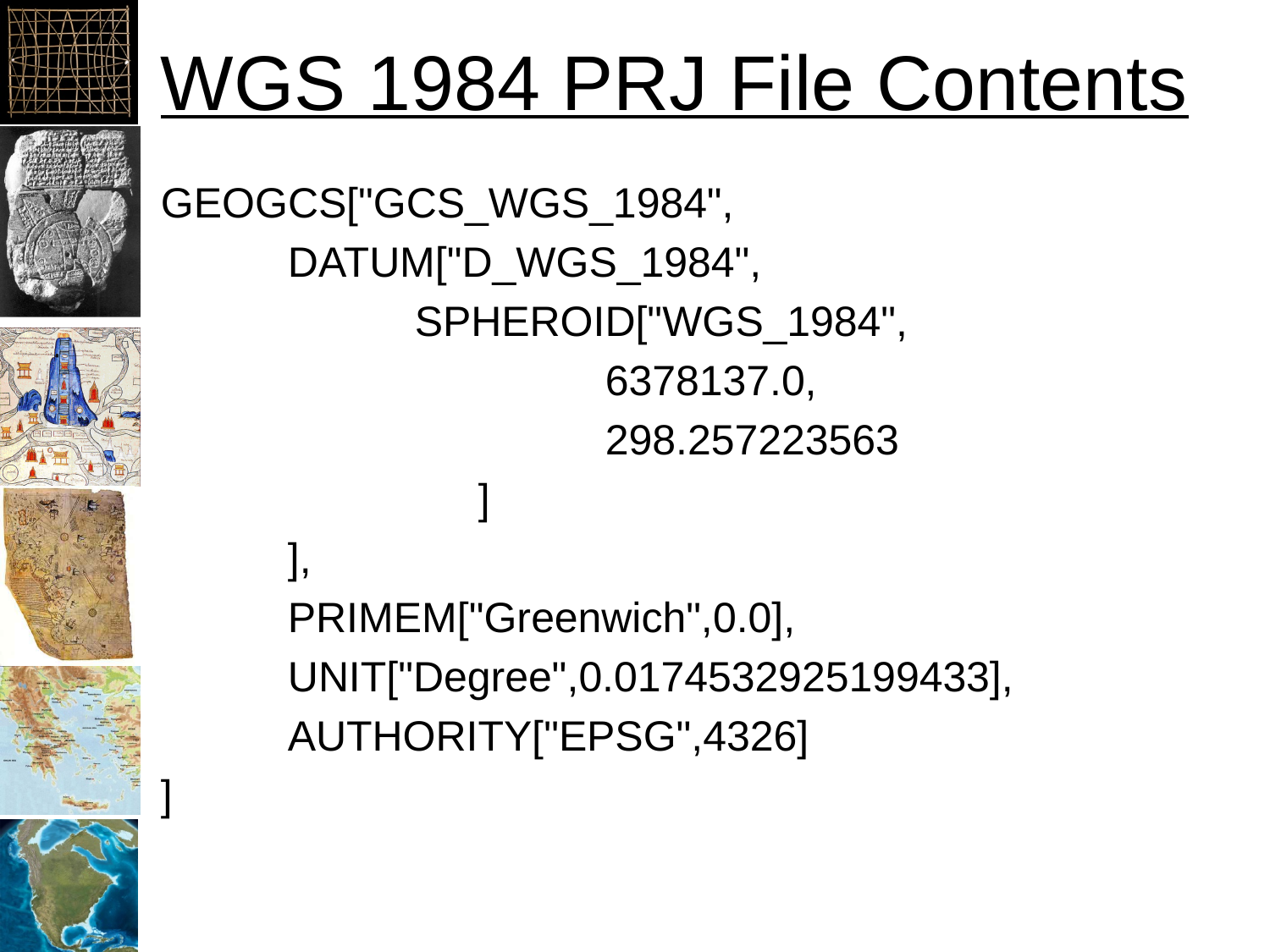

# WGS 1984 PRJ File Contents
GEOGCS["GCS_WGS_1984",
	DATUM["D_WGS_1984",
	SPHEROID["WGS_1984",
		6378137.0,
		298.257223563
	]
],
	PRIMEM["Greenwich",0.0],
	UNIT["Degree",0.0174532925199433],
	AUTHORITY["EPSG",4326]
]